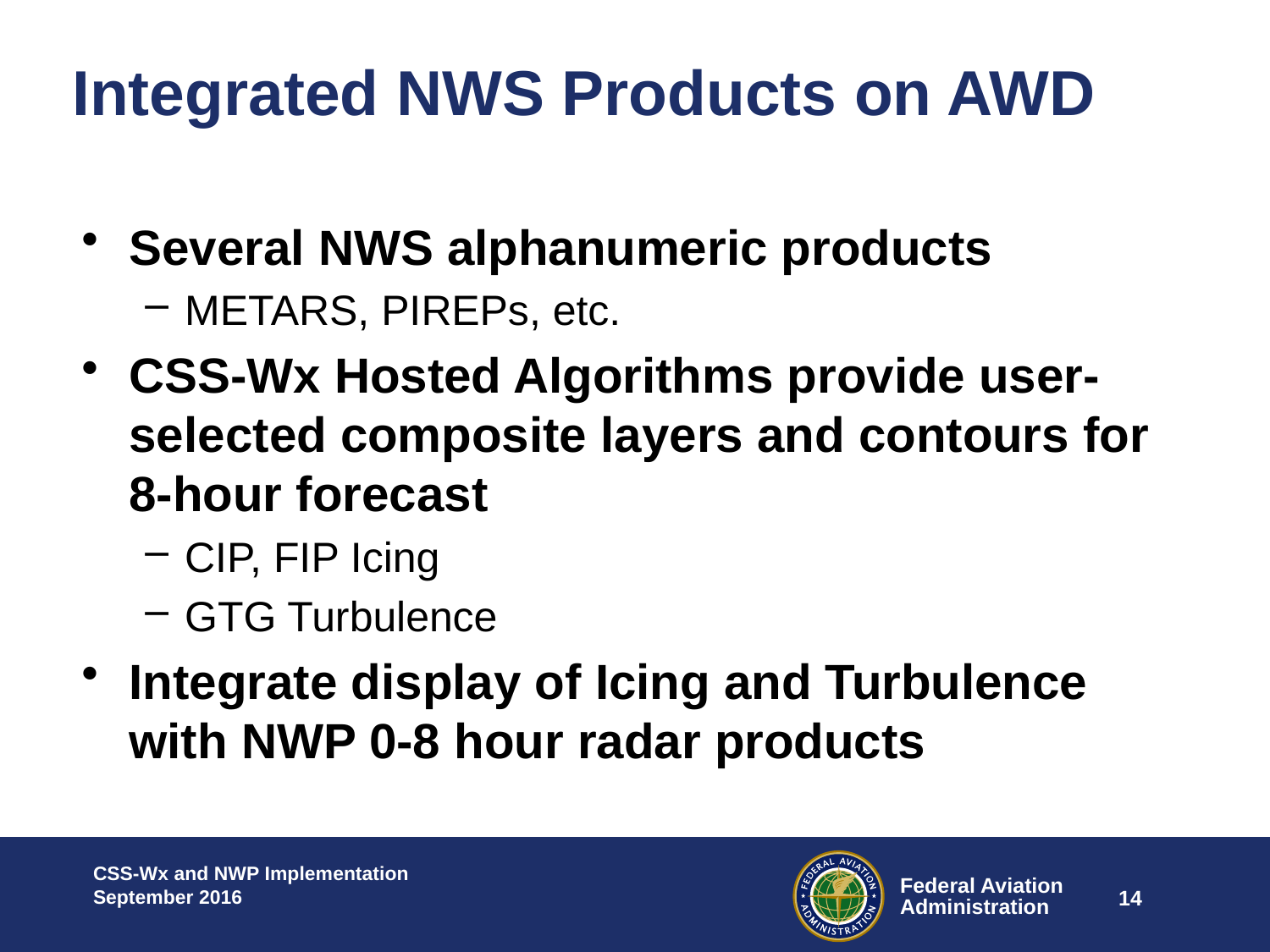

# Integrated NWS Products on AWD
Several NWS alphanumeric products
METARS, PIREPs, etc.
CSS-Wx Hosted Algorithms provide user-selected composite layers and contours for 8-hour forecast
CIP, FIP Icing
GTG Turbulence
Integrate display of Icing and Turbulence with NWP 0-8 hour radar products